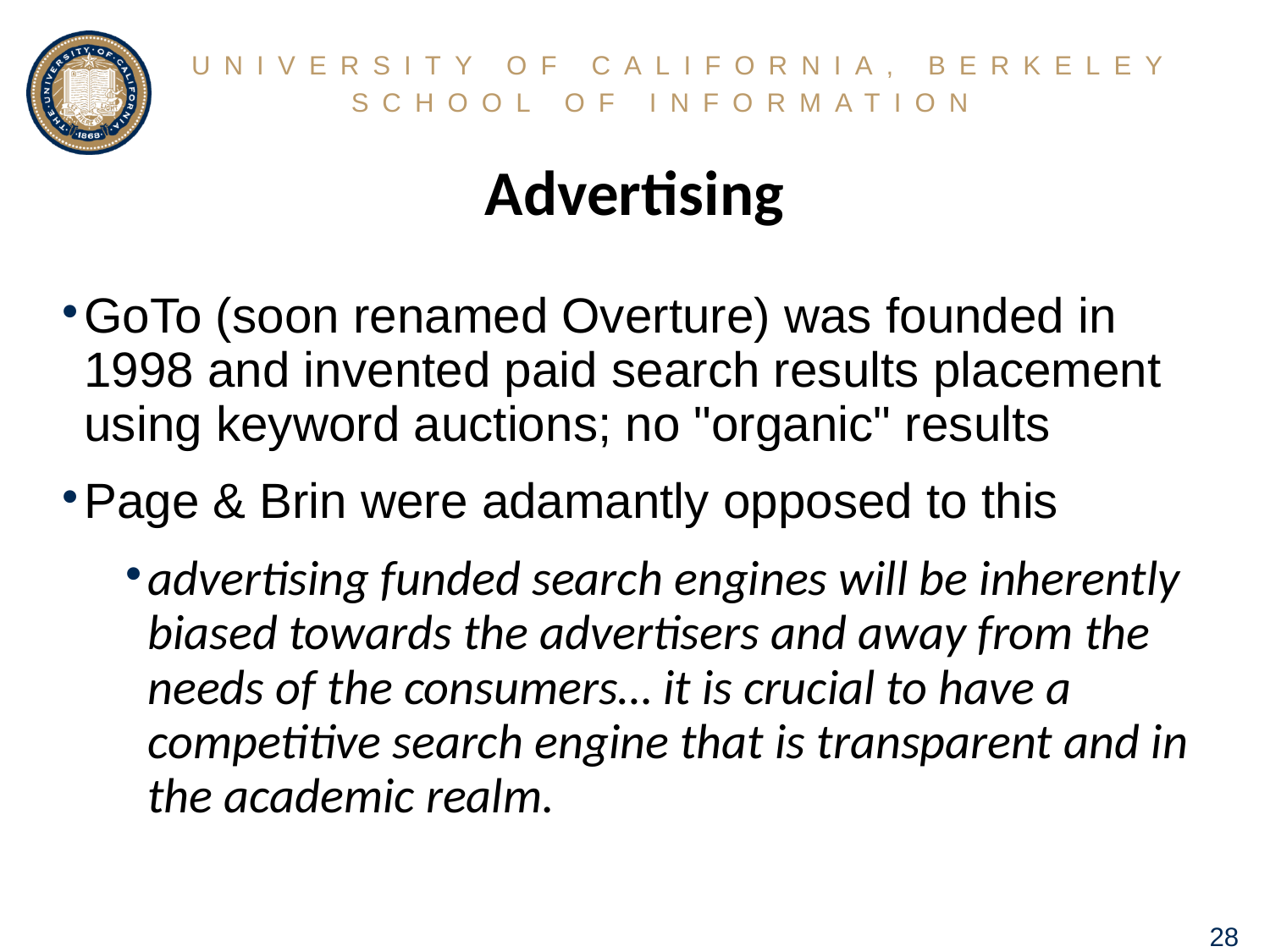

# Advertising

GoTo (soon renamed Overture) was founded in 1998 and invented paid search results placement using keyword auctions; no "organic" results
Page & Brin were adamantly opposed to this
advertising funded search engines will be inherently biased towards the advertisers and away from the needs of the consumers… it is crucial to have a competitive search engine that is transparent and in the academic realm.

28